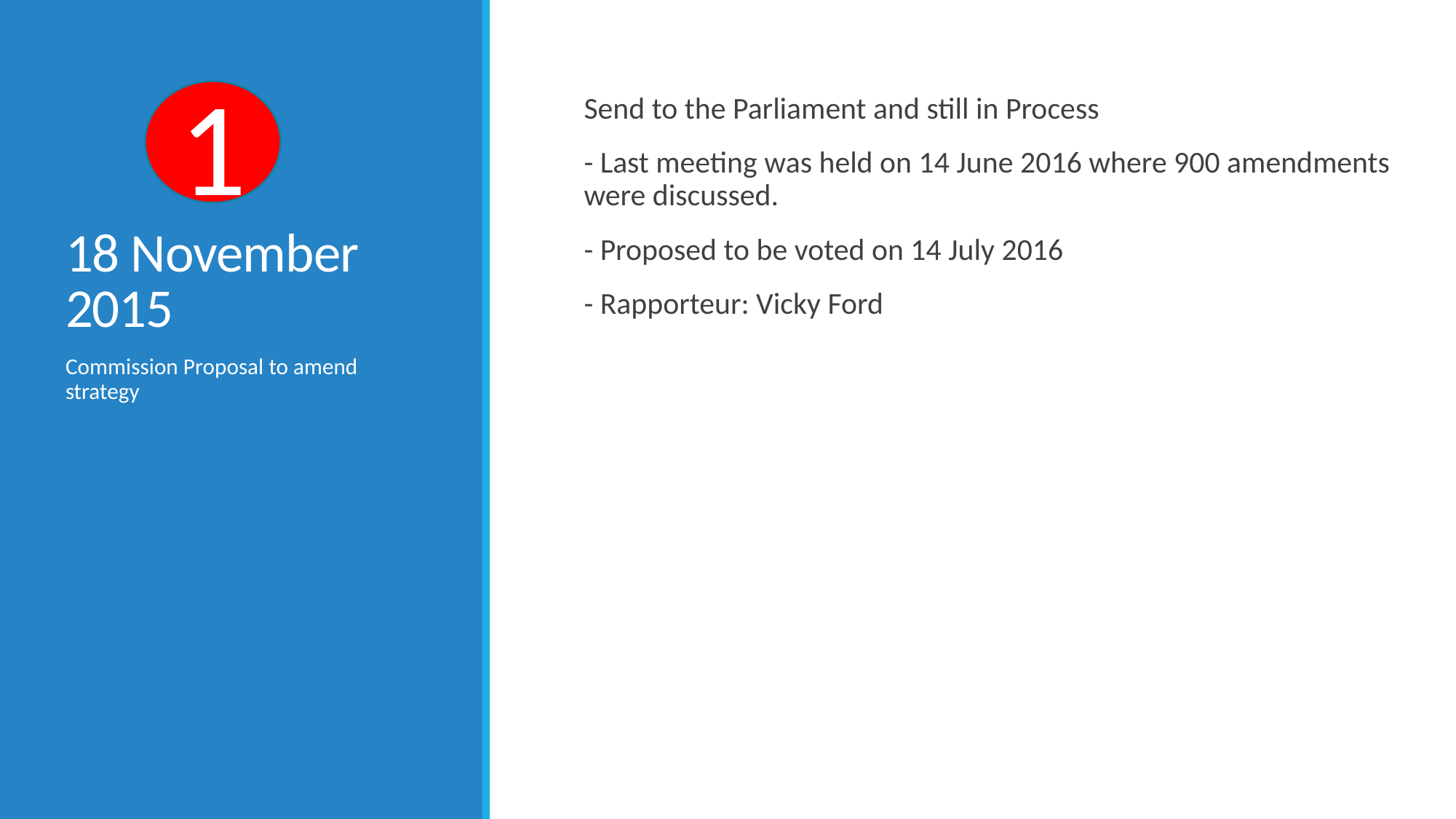

# 18 November 2015
1
Send to the Parliament and still in Process
- Last meeting was held on 14 June 2016 where 900 amendments were discussed.
- Proposed to be voted on 14 July 2016
- Rapporteur: Vicky Ford

Commission Proposal to amend strategy